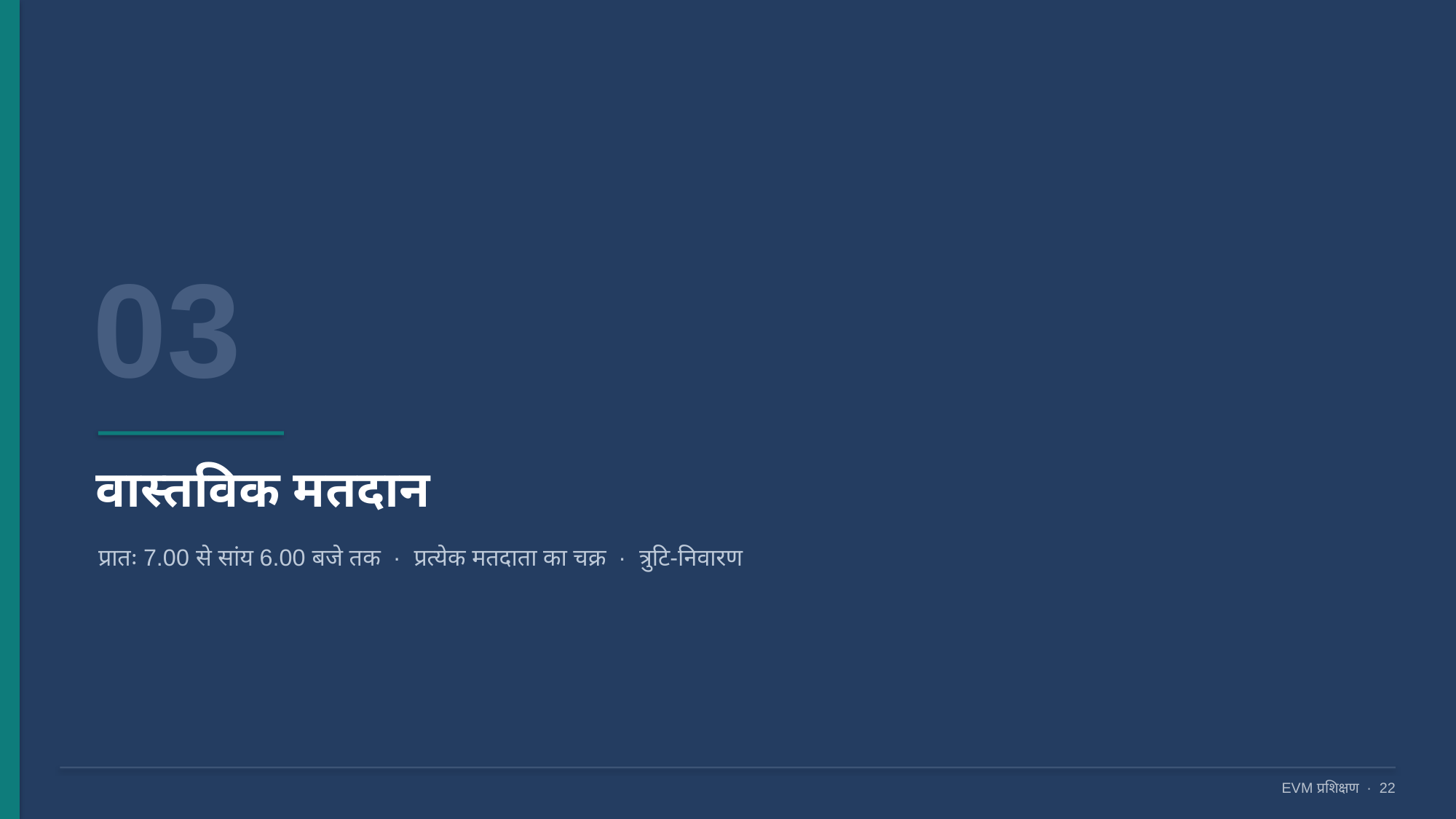

03

वास्तविक मतदान
प्रातः 7.00 से सांय 6.00 बजे तक  ·  प्रत्येक मतदाता का चक्र  ·  त्रुटि-निवारण

EVM प्रशिक्षण  ·  22